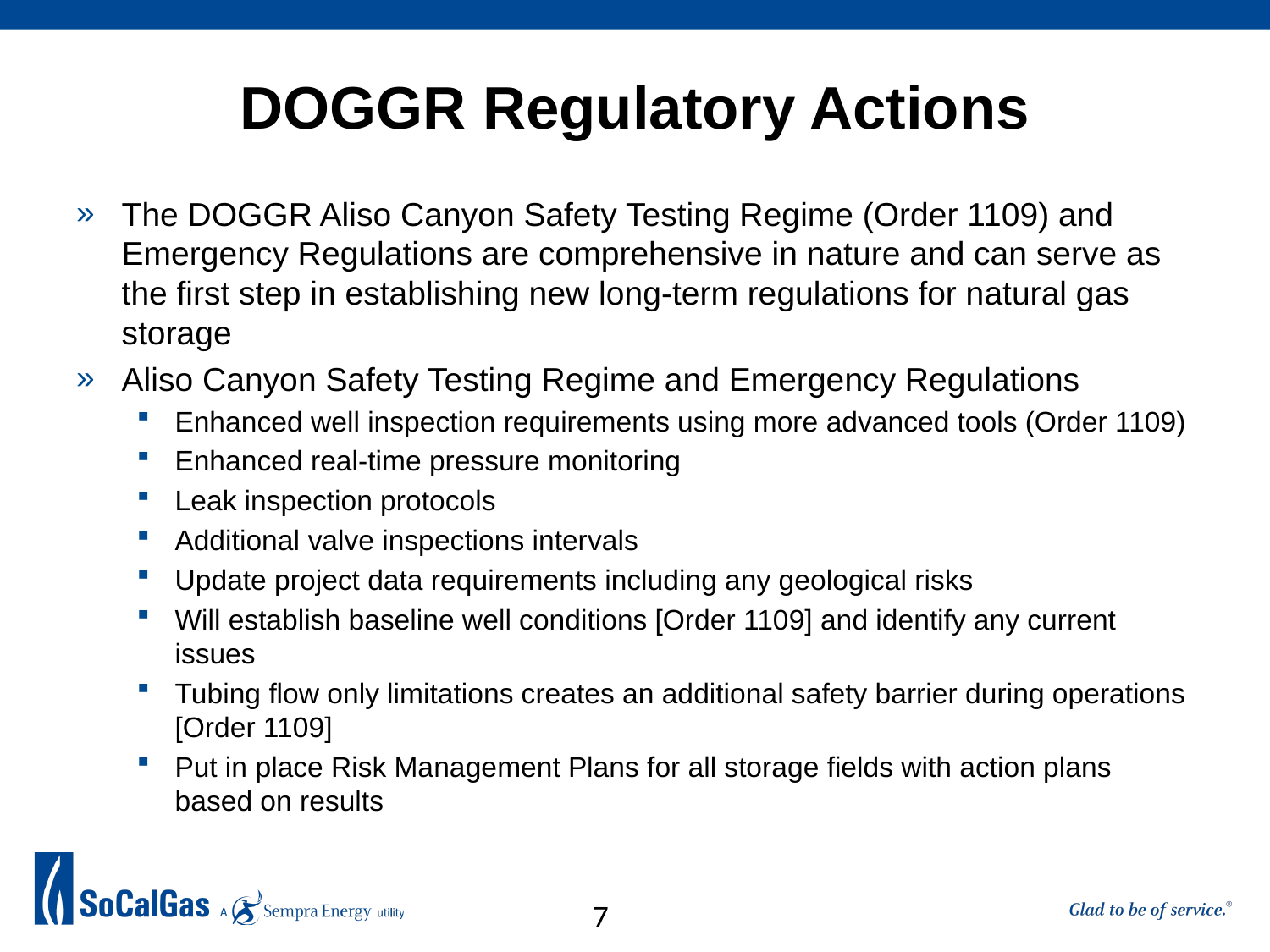

# DOGGR Regulatory Actions
The DOGGR Aliso Canyon Safety Testing Regime (Order 1109) and Emergency Regulations are comprehensive in nature and can serve as the first step in establishing new long-term regulations for natural gas storage
Aliso Canyon Safety Testing Regime and Emergency Regulations
Enhanced well inspection requirements using more advanced tools (Order 1109)
Enhanced real-time pressure monitoring
Leak inspection protocols
Additional valve inspections intervals
Update project data requirements including any geological risks
Will establish baseline well conditions [Order 1109] and identify any current issues
Tubing flow only limitations creates an additional safety barrier during operations [Order 1109]
Put in place Risk Management Plans for all storage fields with action plans based on results